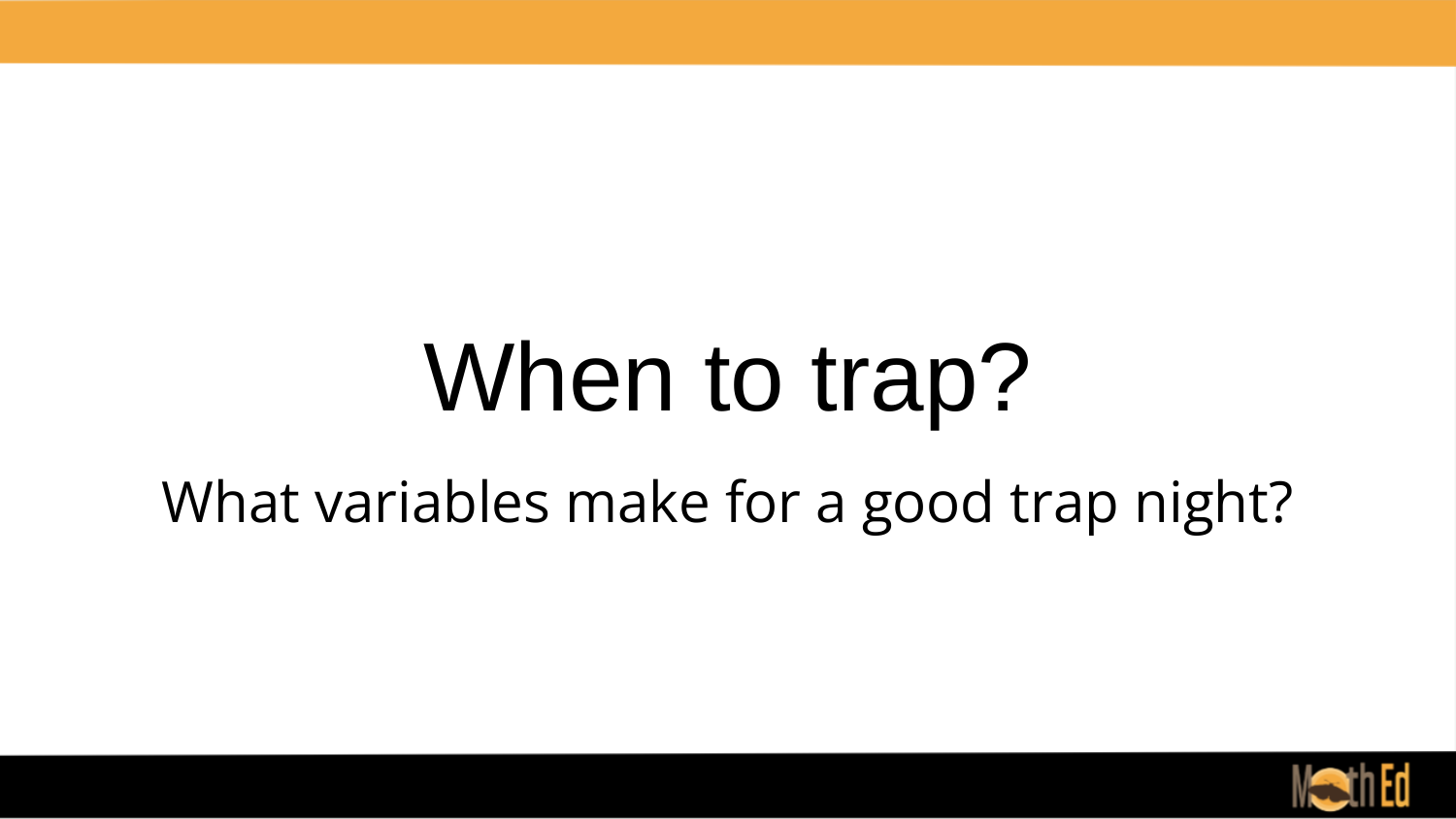

# When to trap?
What variables make for a good trap night?